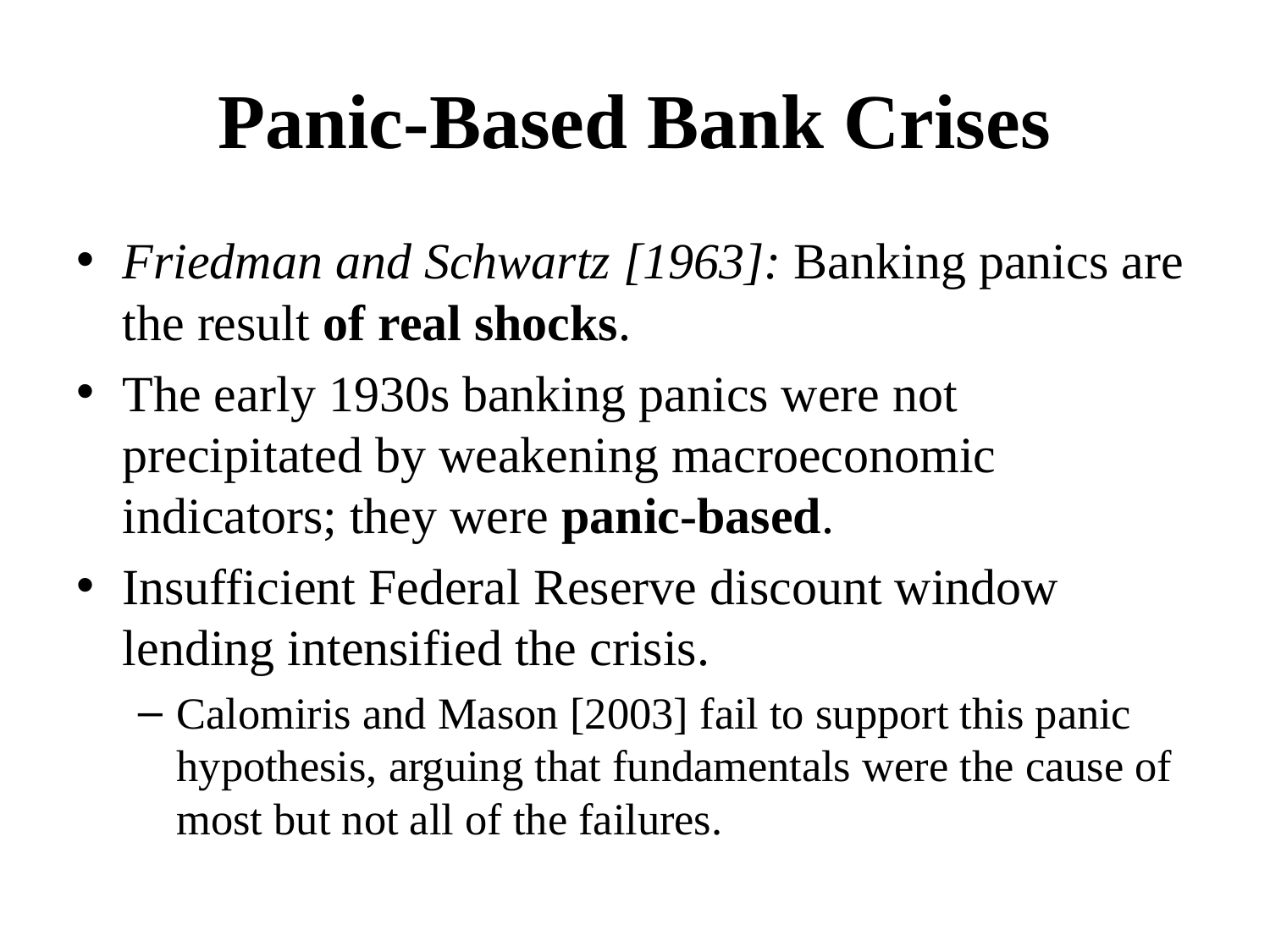

# Panic-Based Bank Crises
Friedman and Schwartz [1963]: Banking panics are the result of real shocks.
The early 1930s banking panics were not precipitated by weakening macroeconomic indicators; they were panic-based.
Insufficient Federal Reserve discount window lending intensified the crisis.
Calomiris and Mason [2003] fail to support this panic hypothesis, arguing that fundamentals were the cause of most but not all of the failures.